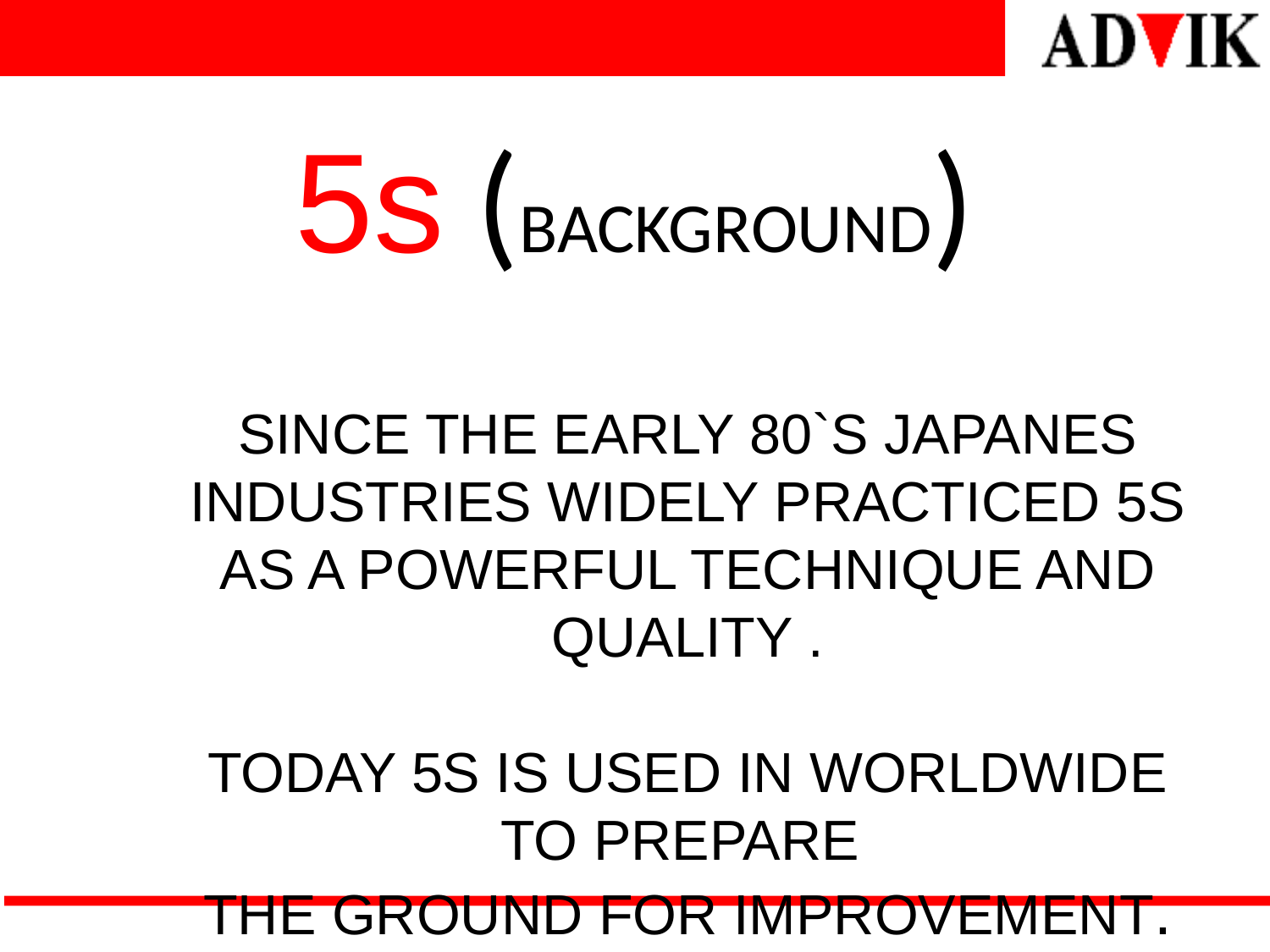

# 5s (BACKGROUND)
SINCE THE EARLY 80`S JAPANES INDUSTRIES WIDELY PRACTICED 5S AS A POWERFUL TECHNIQUE AND QUALITY .

TODAY 5S IS USED IN WORLDWIDE TO PREPARE
THE GROUND FOR IMPROVEMENT.